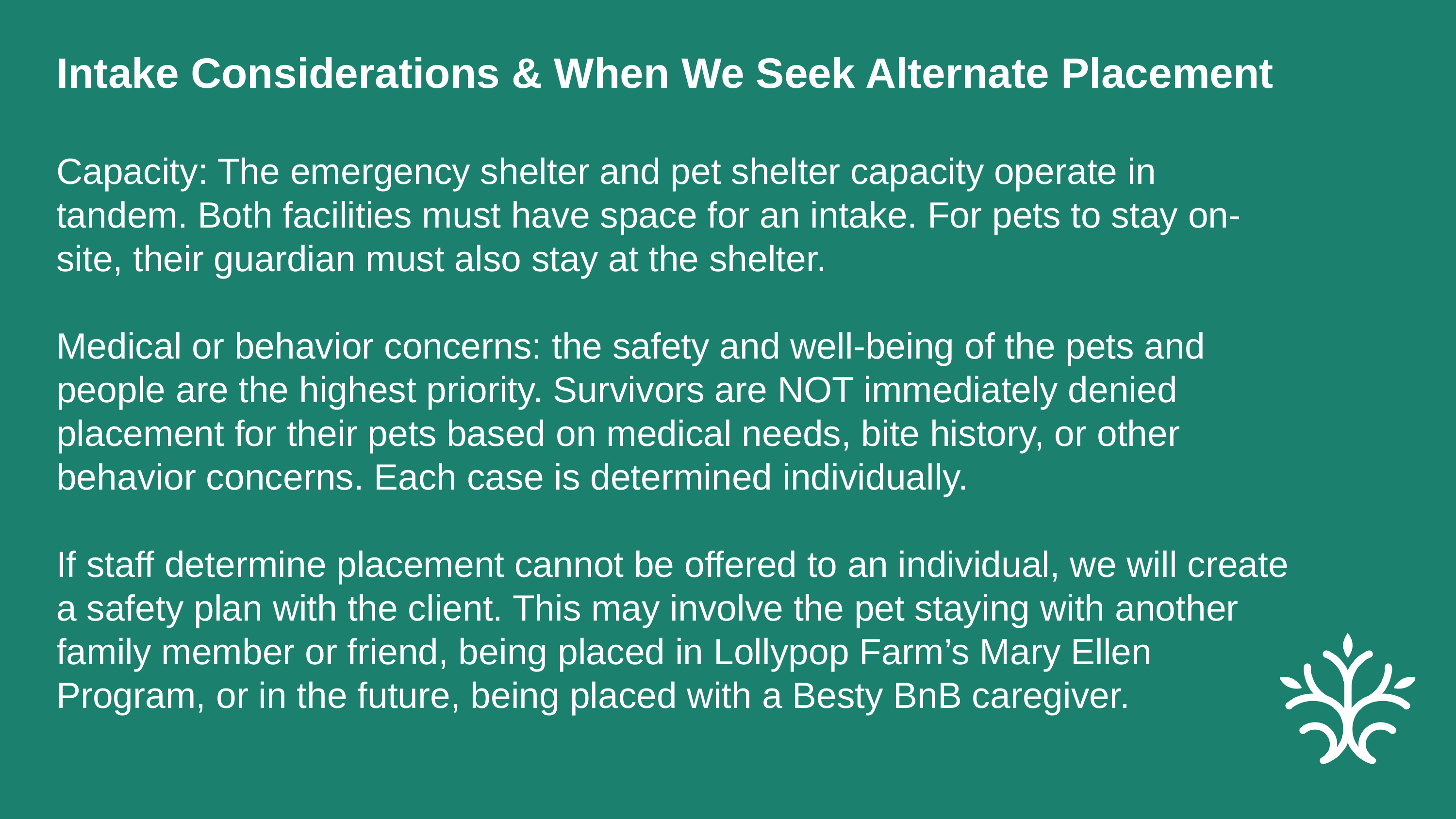

Intake Considerations & When We Seek Alternate Placement

Capacity: The emergency shelter and pet shelter capacity operate in tandem. Both facilities must have space for an intake. For pets to stay on-site, their guardian must also stay at the shelter.

Medical or behavior concerns: the safety and well-being of the pets and people are the highest priority. Survivors are NOT immediately denied placement for their pets based on medical needs, bite history, or other behavior concerns. Each case is determined individually.

If staff determine placement cannot be offered to an individual, we will create a safety plan with the client. This may involve the pet staying with another family member or friend, being placed in Lollypop Farm’s Mary Ellen Program, or in the future, being placed with a Besty BnB caregiver.